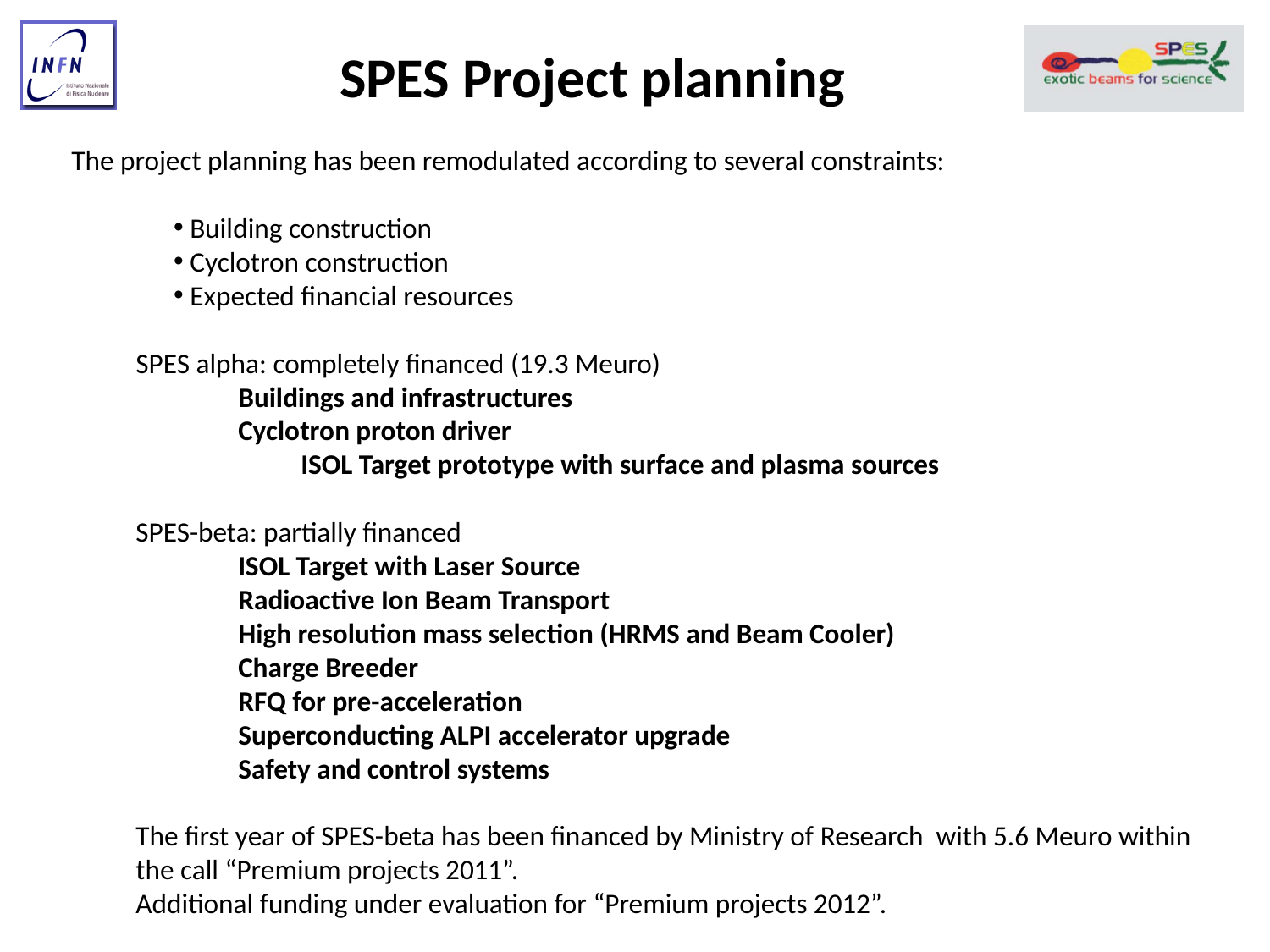

SPES Project planning
The project planning has been remodulated according to several constraints:

 Building construction
 Cyclotron construction
 Expected financial resources

SPES alpha: completely financed (19.3 Meuro)
Buildings and infrastructures
Cyclotron proton driver
		      ISOL Target prototype with surface and plasma sources

SPES-beta: partially financed
ISOL Target with Laser Source
Radioactive Ion Beam Transport
High resolution mass selection (HRMS and Beam Cooler)
Charge Breeder
RFQ for pre-acceleration
Superconducting ALPI accelerator upgrade
Safety and control systems

The first year of SPES-beta has been financed by Ministry of Research  with 5.6 Meuro within the call “Premium projects 2011”.
Additional funding under evaluation for “Premium projects 2012”.